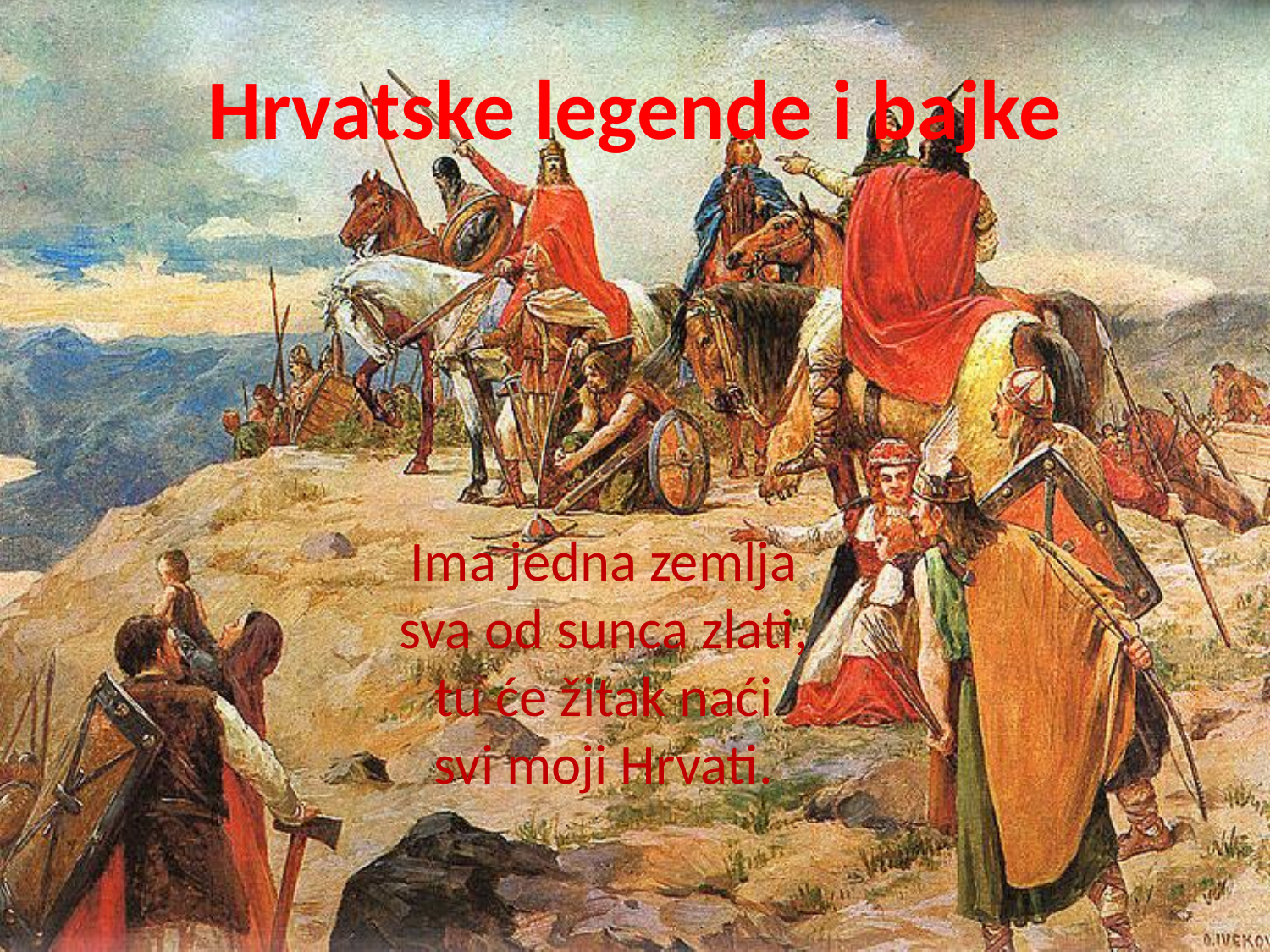

# Hrvatske legende i bajke
Ima jedna zemlja
sva od sunca zlati,
tu će žitak naći
svi moji Hrvati.